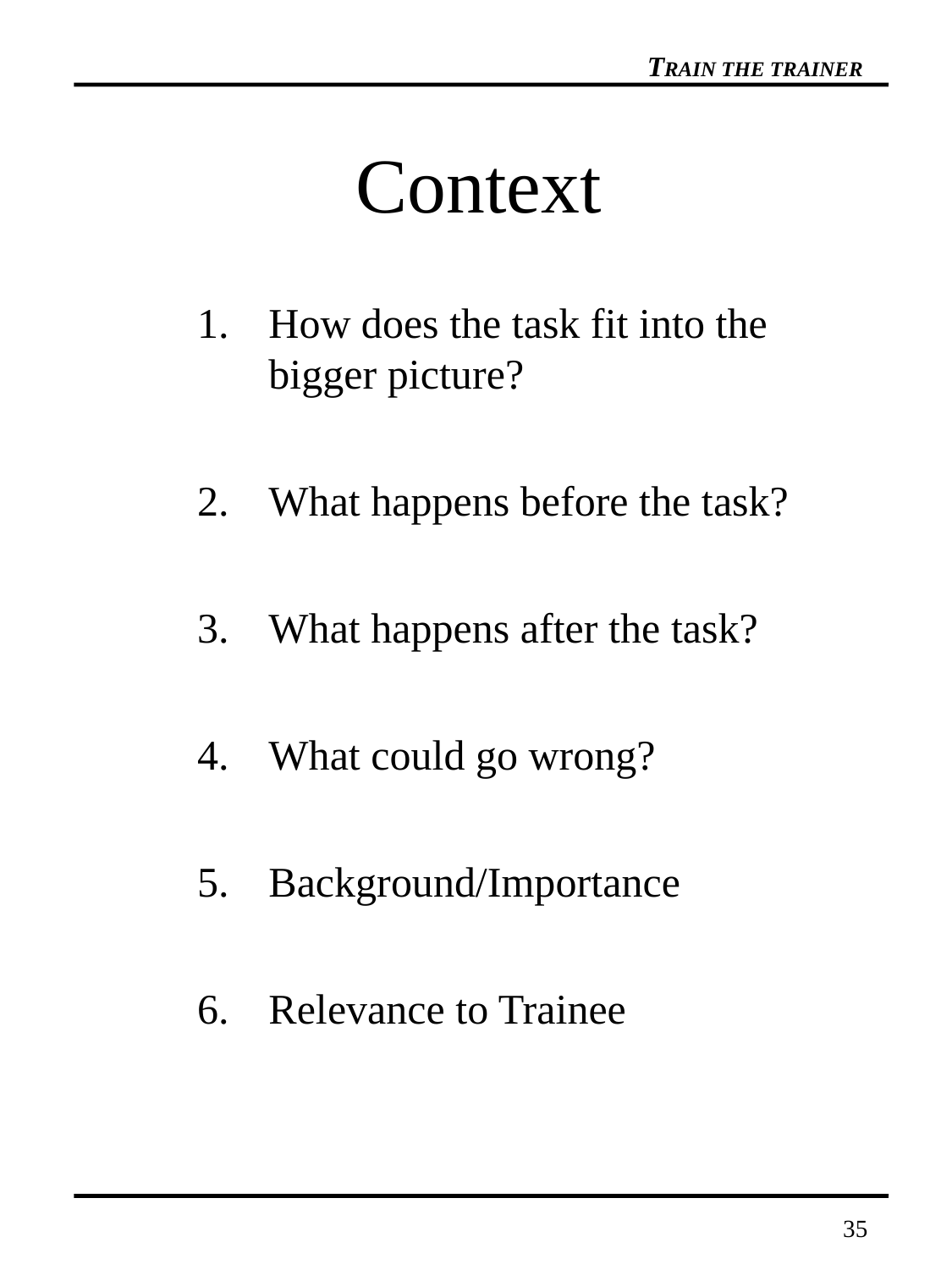

# Context

How does the task fit into the bigger picture?
What happens before the task?
What happens after the task?
What could go wrong?
Background/Importance
Relevance to Trainee
35